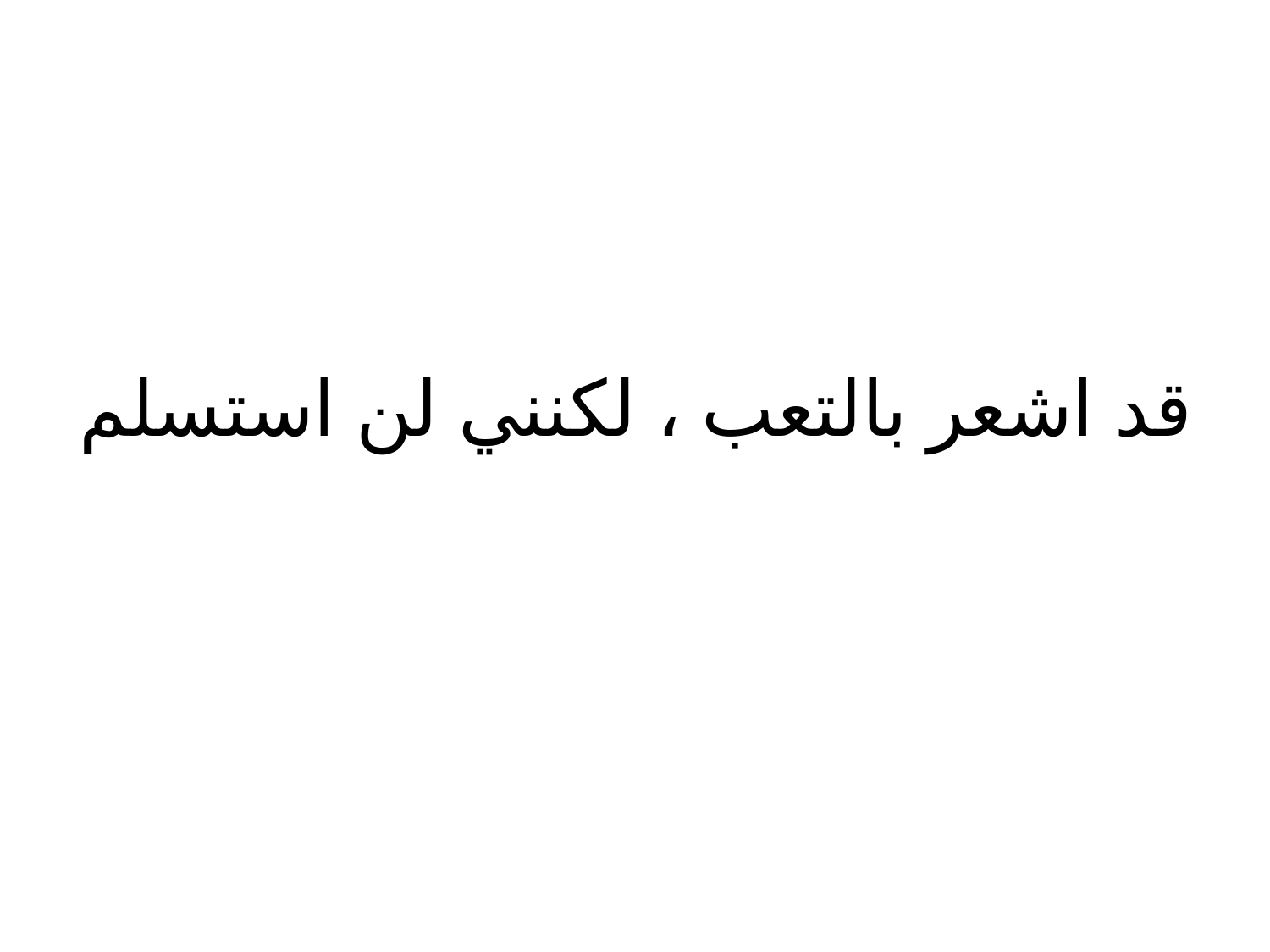

# قد اشعر بالتعب ، لكنني لن استسلم